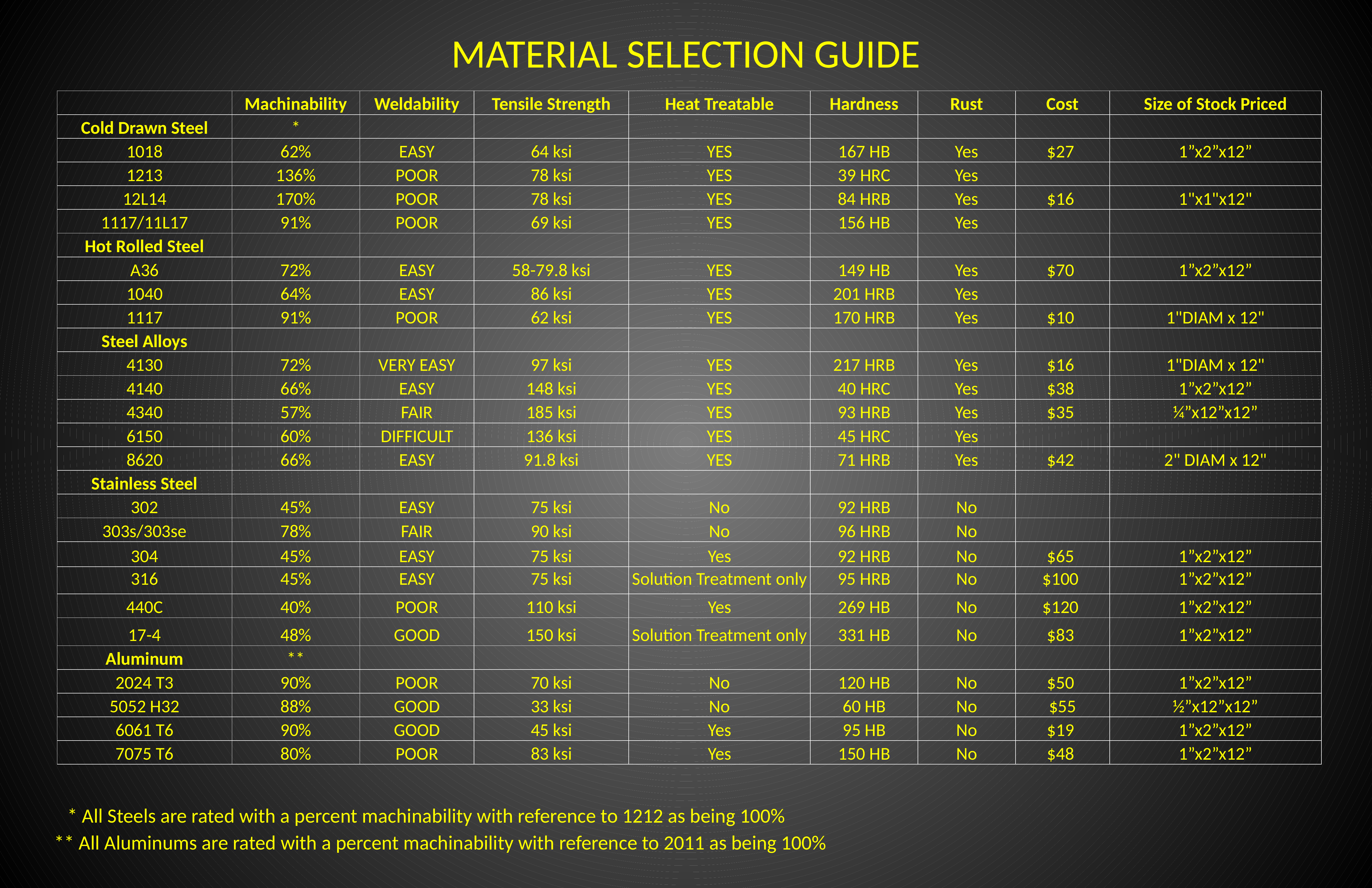

MATERIAL SELECTION GUIDE
|  | Machinability | Weldability | Tensile Strength | Heat Treatable | Hardness | Rust | Cost | Size of Stock Priced |
| --- | --- | --- | --- | --- | --- | --- | --- | --- |
| Cold Drawn Steel | \* |  |  |  |  |  |  |  |
| 1018 | 62% | EASY | 64 ksi | YES | 167 HB | Yes | $27 | 1”x2”x12” |
| 1213 | 136% | POOR | 78 ksi | YES | 39 HRC | Yes |  |  |
| 12L14 | 170% | POOR | 78 ksi | YES | 84 HRB | Yes | $16 | 1"x1"x12" |
| 1117/11L17 | 91% | POOR | 69 ksi | YES | 156 HB | Yes |  |  |
| Hot Rolled Steel |  |  |  |  |  |  |  |  |
| A36 | 72% | EASY | 58-79.8 ksi | YES | 149 HB | Yes | $70 | 1”x2”x12” |
| 1040 | 64% | EASY | 86 ksi | YES | 201 HRB | Yes |  |  |
| 1117 | 91% | POOR | 62 ksi | YES | 170 HRB | Yes | $10 | 1"DIAM x 12" |
| Steel Alloys |  |  |  |  |  |  |  |  |
| 4130 | 72% | VERY EASY | 97 ksi | YES | 217 HRB | Yes | $16 | 1"DIAM x 12" |
| 4140 | 66% | EASY | 148 ksi | YES | 40 HRC | Yes | $38 | 1”x2”x12” |
| 4340 | 57% | FAIR | 185 ksi | YES | 93 HRB | Yes | $35 | ¼”x12”x12” |
| 6150 | 60% | DIFFICULT | 136 ksi | YES | 45 HRC | Yes |  |  |
| 8620 | 66% | EASY | 91.8 ksi | YES | 71 HRB | Yes | $42 | 2" DIAM x 12" |
| Stainless Steel |  |  |  |  |  |  |  |  |
| 302 | 45% | EASY | 75 ksi | No | 92 HRB | No |  |  |
| 303s/303se | 78% | FAIR | 90 ksi | No | 96 HRB | No |  |  |
| 304 | 45% | EASY | 75 ksi | Yes | 92 HRB | No | $65 | 1”x2”x12” |
| 316 | 45% | EASY | 75 ksi | Solution Treatment only | 95 HRB | No | $100 | 1”x2”x12” |
| 440C | 40% | POOR | 110 ksi | Yes | 269 HB | No | $120 | 1”x2”x12” |
| 17-4 | 48% | GOOD | 150 ksi | Solution Treatment only | 331 HB | No | $83 | 1”x2”x12” |
| Aluminum | \*\* |  |  |  |  |  |  |  |
| 2024 T3 | 90% | POOR | 70 ksi | No | 120 HB | No | $50 | 1”x2”x12” |
| 5052 H32 | 88% | GOOD | 33 ksi | No | 60 HB | No | $55 | ½”x12”x12” |
| 6061 T6 | 90% | GOOD | 45 ksi | Yes | 95 HB | No | $19 | 1”x2”x12” |
| 7075 T6 | 80% | POOR | 83 ksi | Yes | 150 HB | No | $48 | 1”x2”x12” |
* All Steels are rated with a percent machinability with reference to 1212 as being 100%
** All Aluminums are rated with a percent machinability with reference to 2011 as being 100%